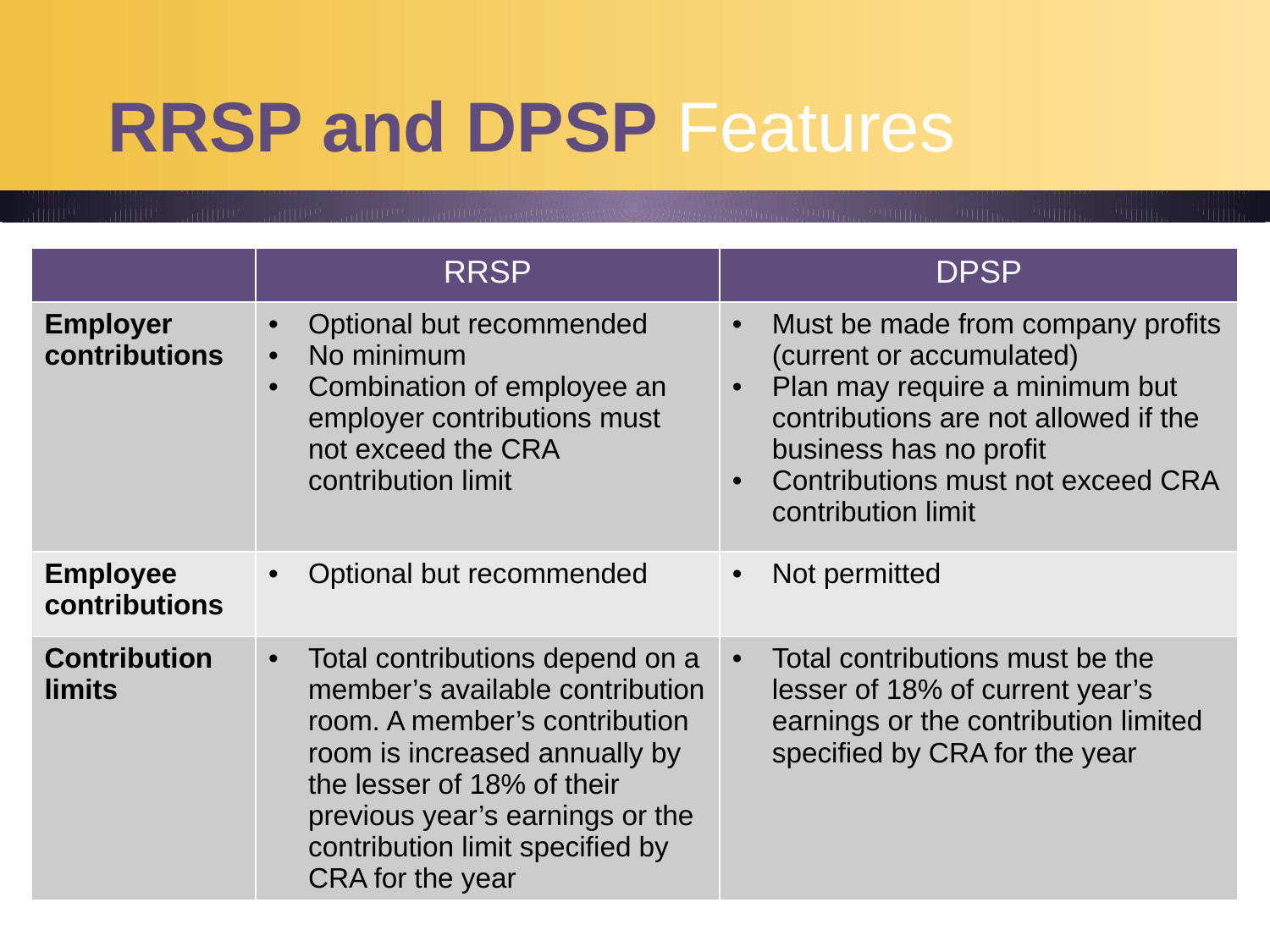

# RRSP and DPSP Features

|  | RRSP | DPSP |
| --- | --- | --- |
| Employer contributions | Optional but recommended No minimum Combination of employee an employer contributions must not exceed the CRA contribution limit | Must be made from company profits (current or accumulated) Plan may require a minimum but contributions are not allowed if the business has no profit Contributions must not exceed CRA contribution limit |
| Employee contributions | Optional but recommended | Not permitted |
| Contribution limits | Total contributions depend on a member’s available contribution room. A member’s contribution room is increased annually by the lesser of 18% of their previous year’s earnings or the contribution limit specified by CRA for the year | Total contributions must be the lesser of 18% of current year’s earnings or the contribution limited specified by CRA for the year |